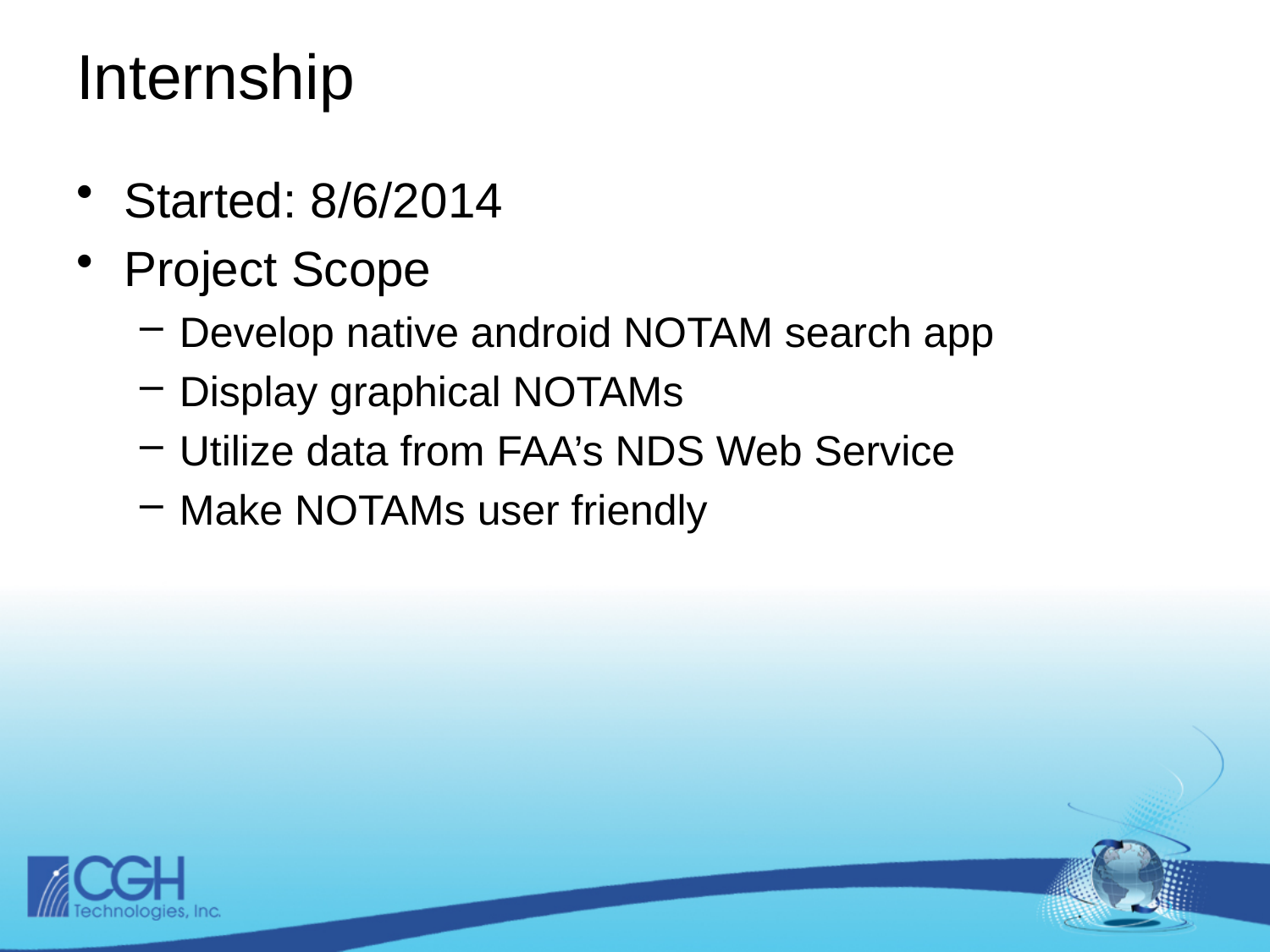

# Internship
Started: 8/6/2014
Project Scope
Develop native android NOTAM search app
Display graphical NOTAMs
Utilize data from FAA’s NDS Web Service
Make NOTAMs user friendly